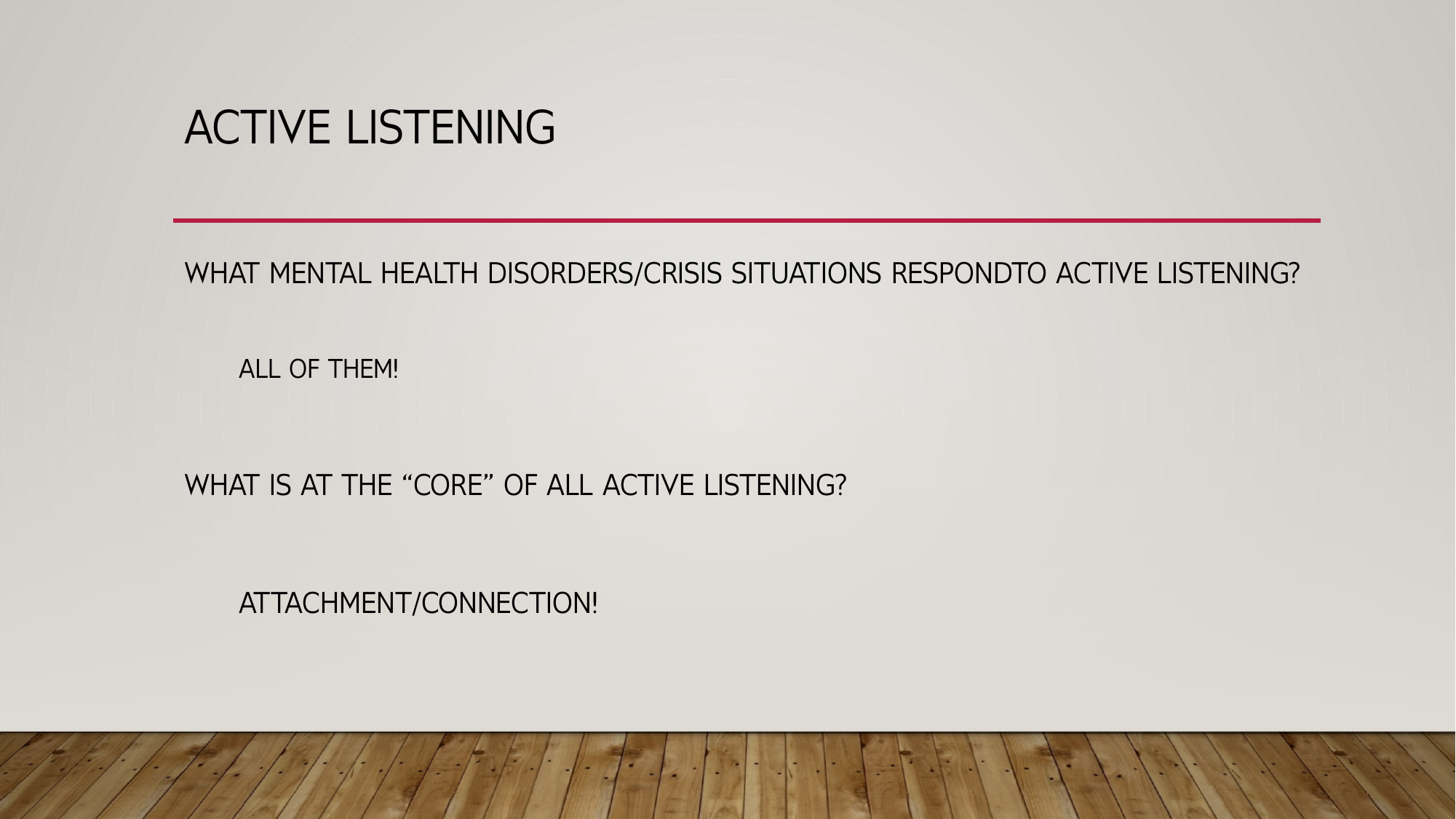

# ACTIVE LISTENING
WHAT MENTAL HEALTH DISORDERS/CRISIS SITUATIONS RESPONDTO ACTIVE LISTENING?

ALL OF THEM!

WHAT IS AT THE “CORE” OF ALL ACTIVE LISTENING?

      ATTACHMENT/CONNECTION!